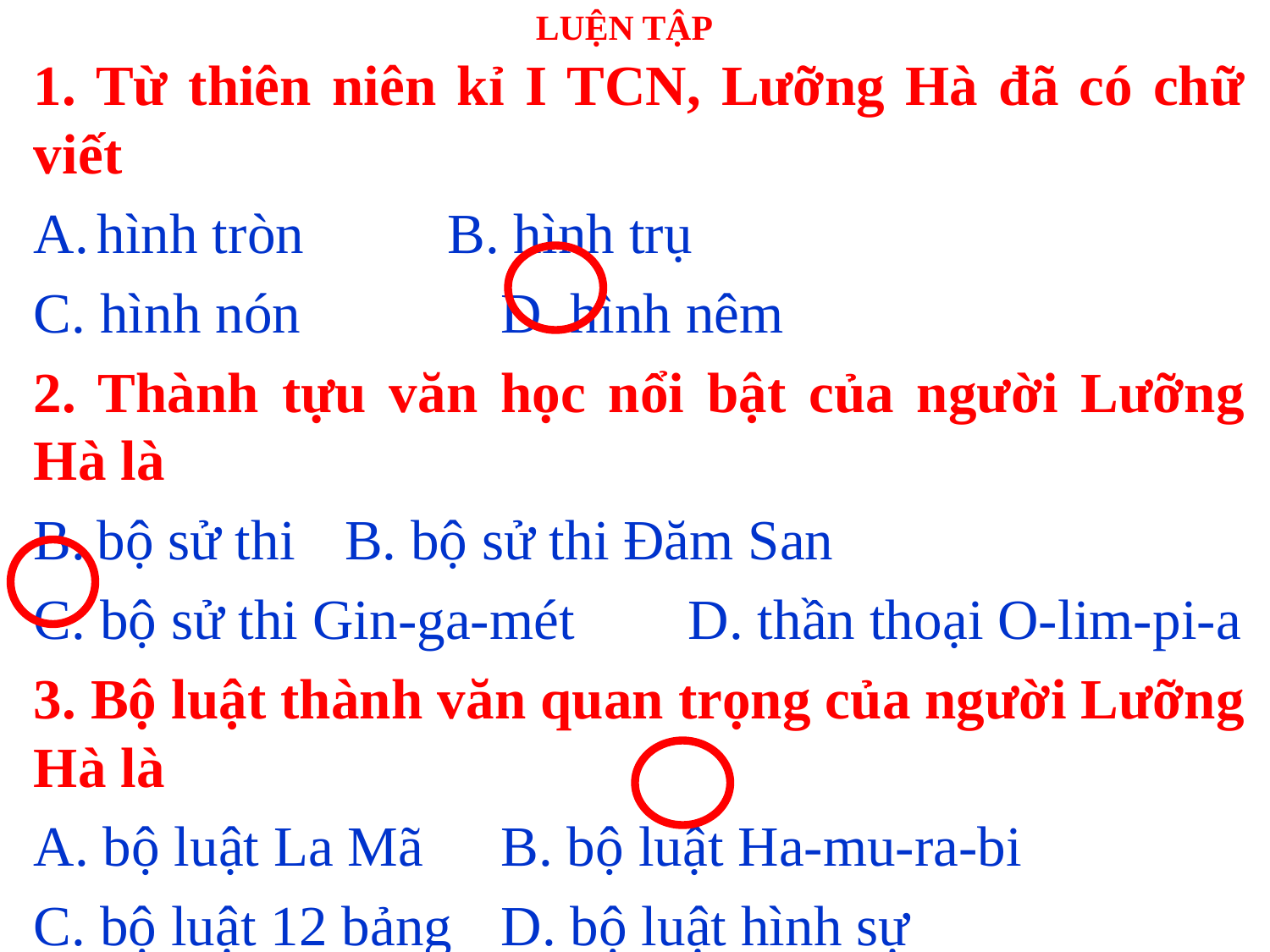

# LUỆN TẬP
1. Từ thiên niên kỉ I TCN, Lưỡng Hà đã có chữ viết
hình tròn	    	B. hình trụ
C. hình nón      		D. hình nêm
2. Thành tựu văn học nổi bật của người Lưỡng Hà là
bộ sử thi			 B. bộ sử thi Đăm San
C. bộ sử thi Gin-ga-mét        D. thần thoại O-lim-pi-a
3. Bộ luật thành văn quan trọng của người Lưỡng Hà là
A. bộ luật La Mã		B. bộ luật Ha-mu-ra-bi
C. bộ luật 12 bảng		D. bộ luật hình sự